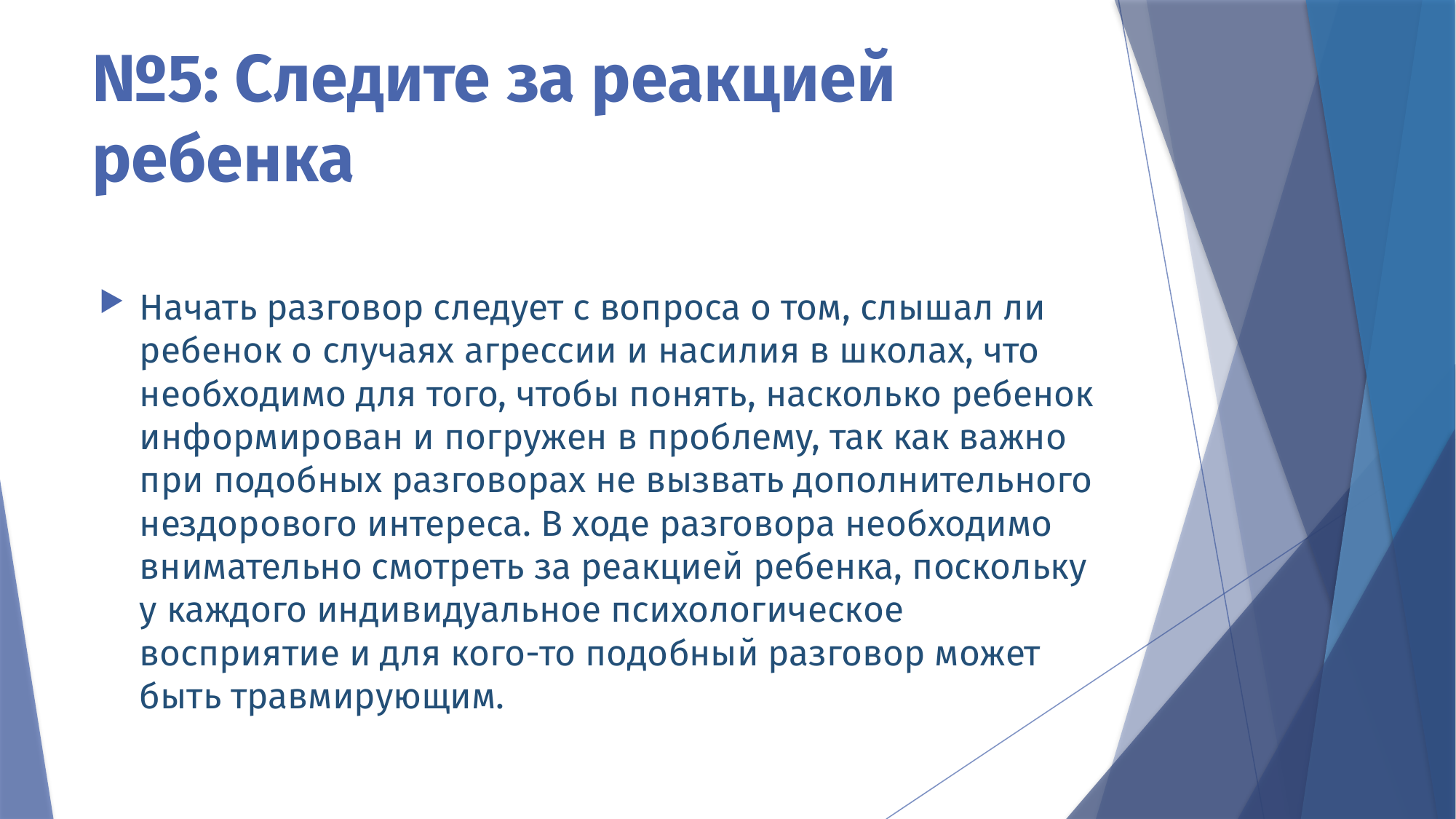

# №5: Следите за реакцией ребенка
Начать разговор следует с вопроса о том, слышал ли ребенок о случаях агрессии и насилия в школах, что необходимо для того, чтобы понять, насколько ребенок информирован и погружен в проблему, так как важно при подобных разговорах не вызвать дополнительного нездорового интереса. В ходе разговора необходимо внимательно смотреть за реакцией ребенка, поскольку у каждого индивидуальное психологическое восприятие и для кого-то подобный разговор может быть травмирующим.